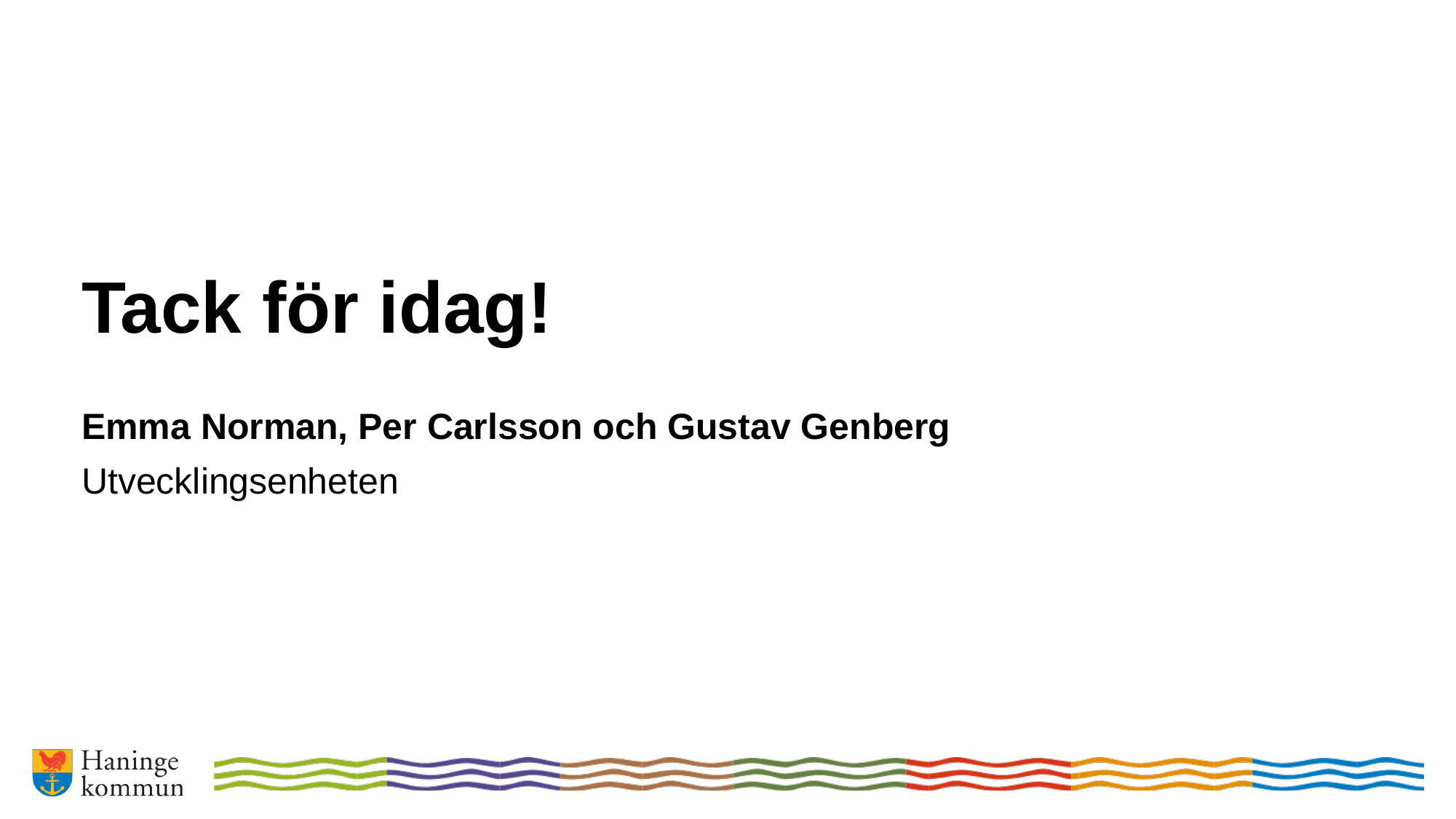

# Tack för idag!
Emma Norman, Per Carlsson och Gustav Genberg
Utvecklingsenheten